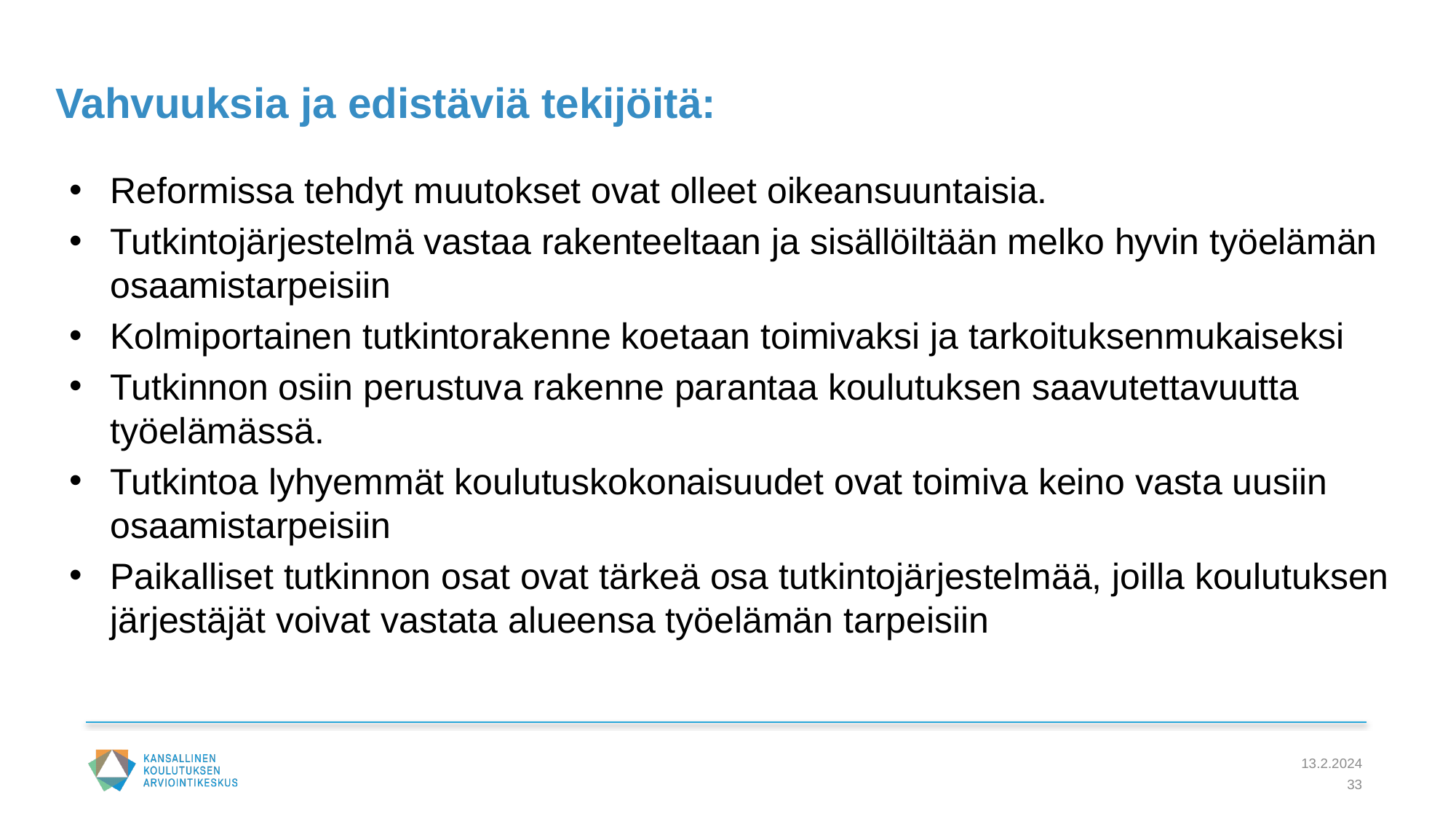

Vahvuuksia ja edistäviä tekijöitä:
Reformissa tehdyt muutokset ovat olleet oikeansuuntaisia.
Tutkintojärjestelmä vastaa rakenteeltaan ja sisällöiltään melko hyvin työelämän osaamistarpeisiin
Kolmiportainen tutkintorakenne koetaan toimivaksi ja tarkoituksenmukaiseksi
Tutkinnon osiin perustuva rakenne parantaa koulutuksen saavutettavuutta työelämässä.
Tutkintoa lyhyemmät koulutuskokonaisuudet ovat toimiva keino vasta uusiin osaamistarpeisiin
Paikalliset tutkinnon osat ovat tärkeä osa tutkintojärjestelmää, joilla koulutuksen järjestäjät voivat vastata alueensa työelämän tarpeisiin

13.2.2024
33